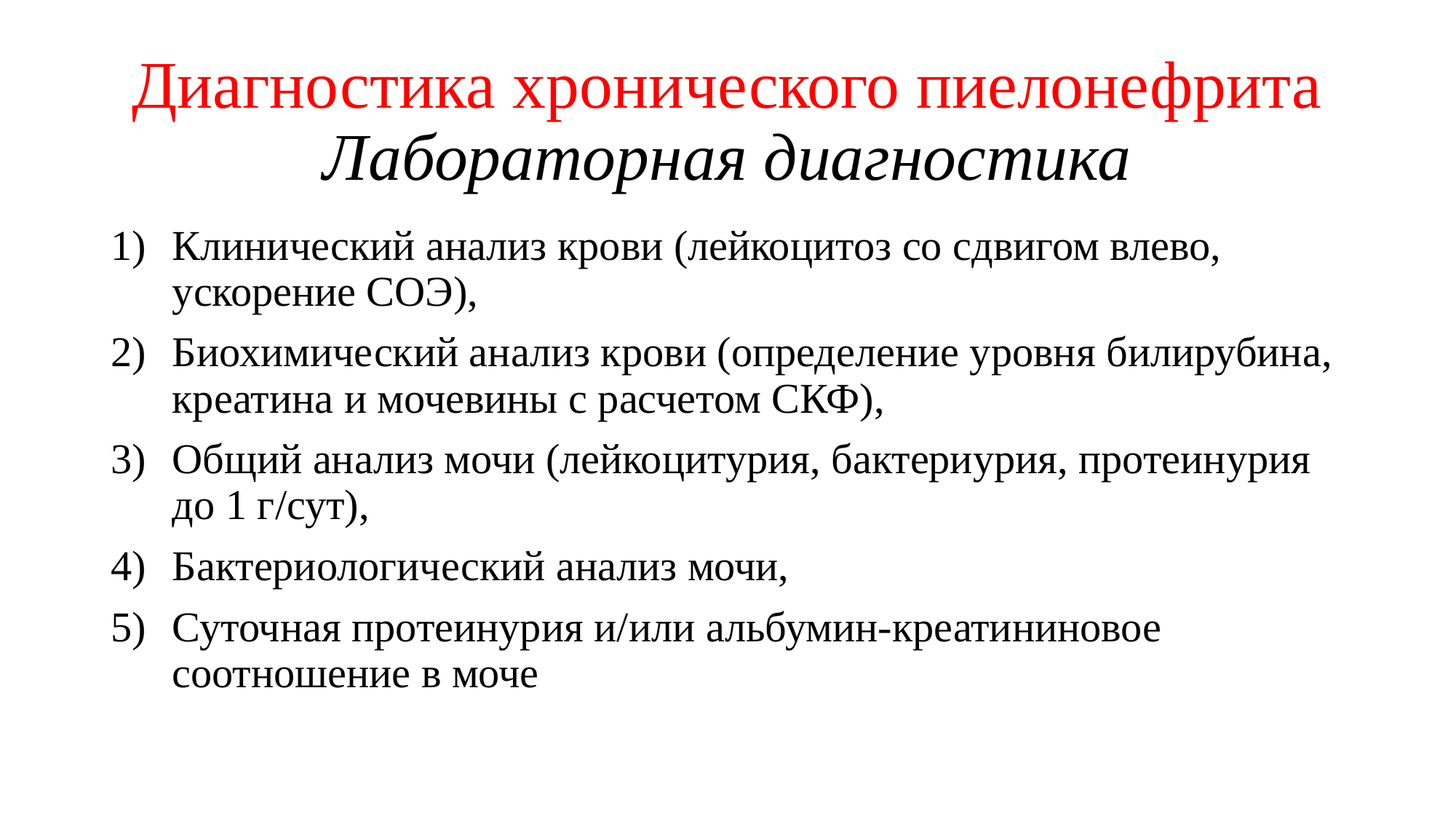

# Диагностика хронического пиелонефрита Лабораторная диагностика
Клинический анализ крови (лейкоцитоз со сдвигом влево, ускорение СОЭ),
Биохимический анализ крови (определение уровня билирубина, креатина и мочевины с расчетом СКФ),
Общий анализ мочи (лейкоцитурия, бактериурия, протеинурия до 1 г/сут),
Бактериологический анализ мочи,
Суточная протеинурия и/или альбумин-креатининовое соотношение в моче